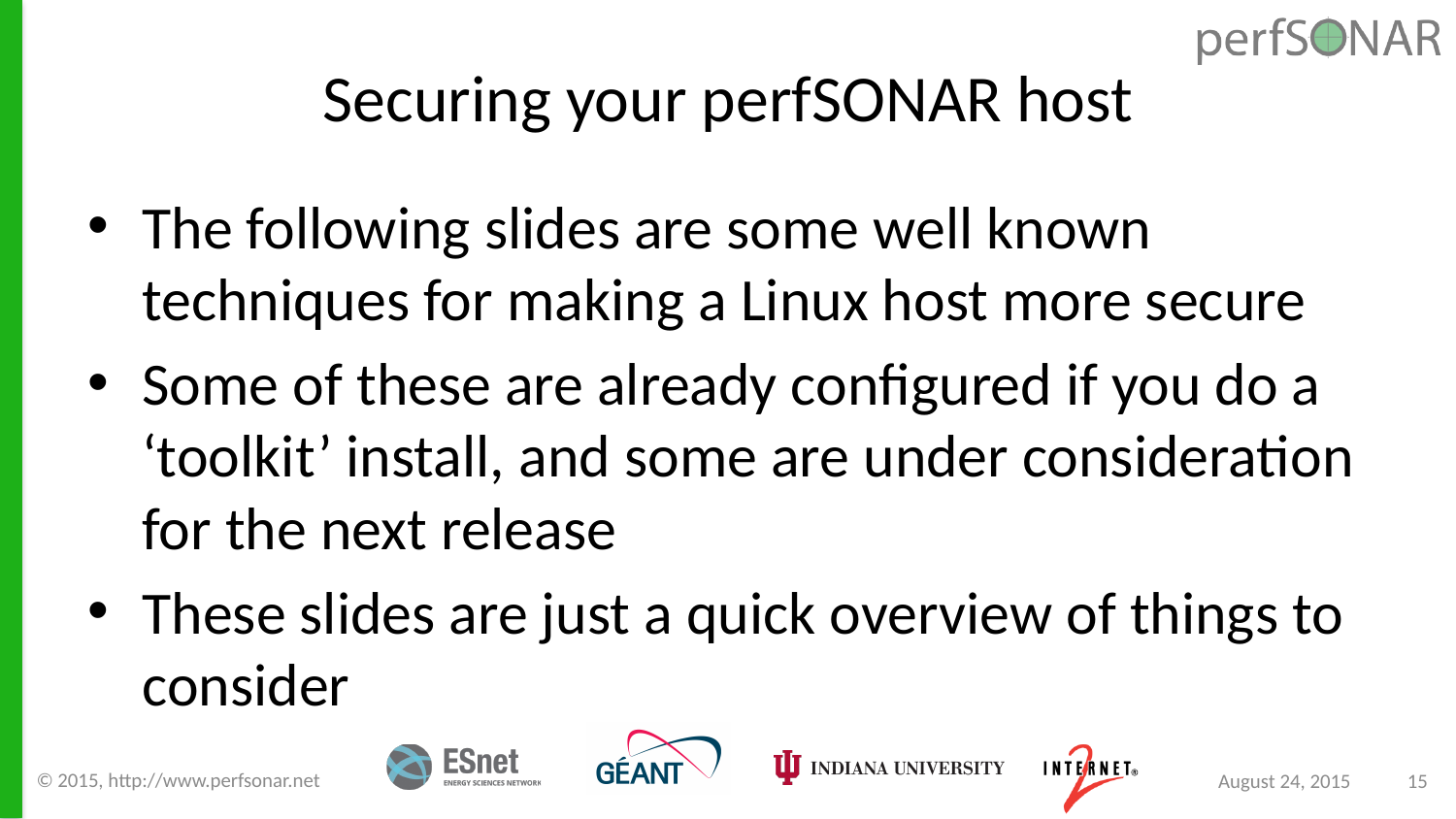

# Securing your perfSONAR host
The following slides are some well known techniques for making a Linux host more secure
Some of these are already configured if you do a ‘toolkit’ install, and some are under consideration for the next release
These slides are just a quick overview of things to consider
© 2015, http://www.perfsonar.net
August 24, 2015
15